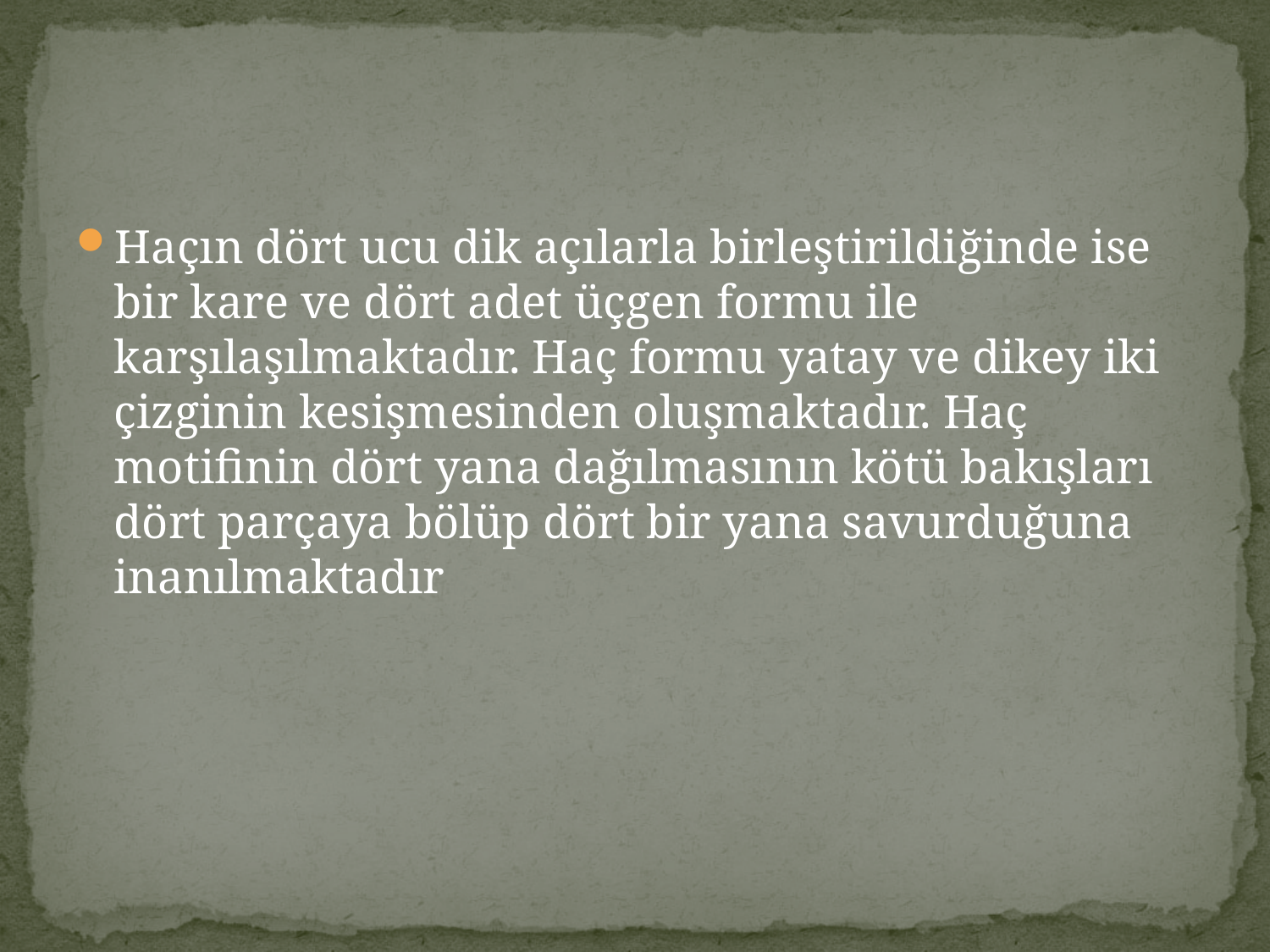

#
Haçın dört ucu dik açılarla birleştirildiğinde ise bir kare ve dört adet üçgen formu ile karşılaşılmaktadır. Haç formu yatay ve dikey iki çizginin kesişmesinden oluşmaktadır. Haç motifinin dört yana dağılmasının kötü bakışları dört parçaya bölüp dört bir yana savurduğuna inanılmaktadır